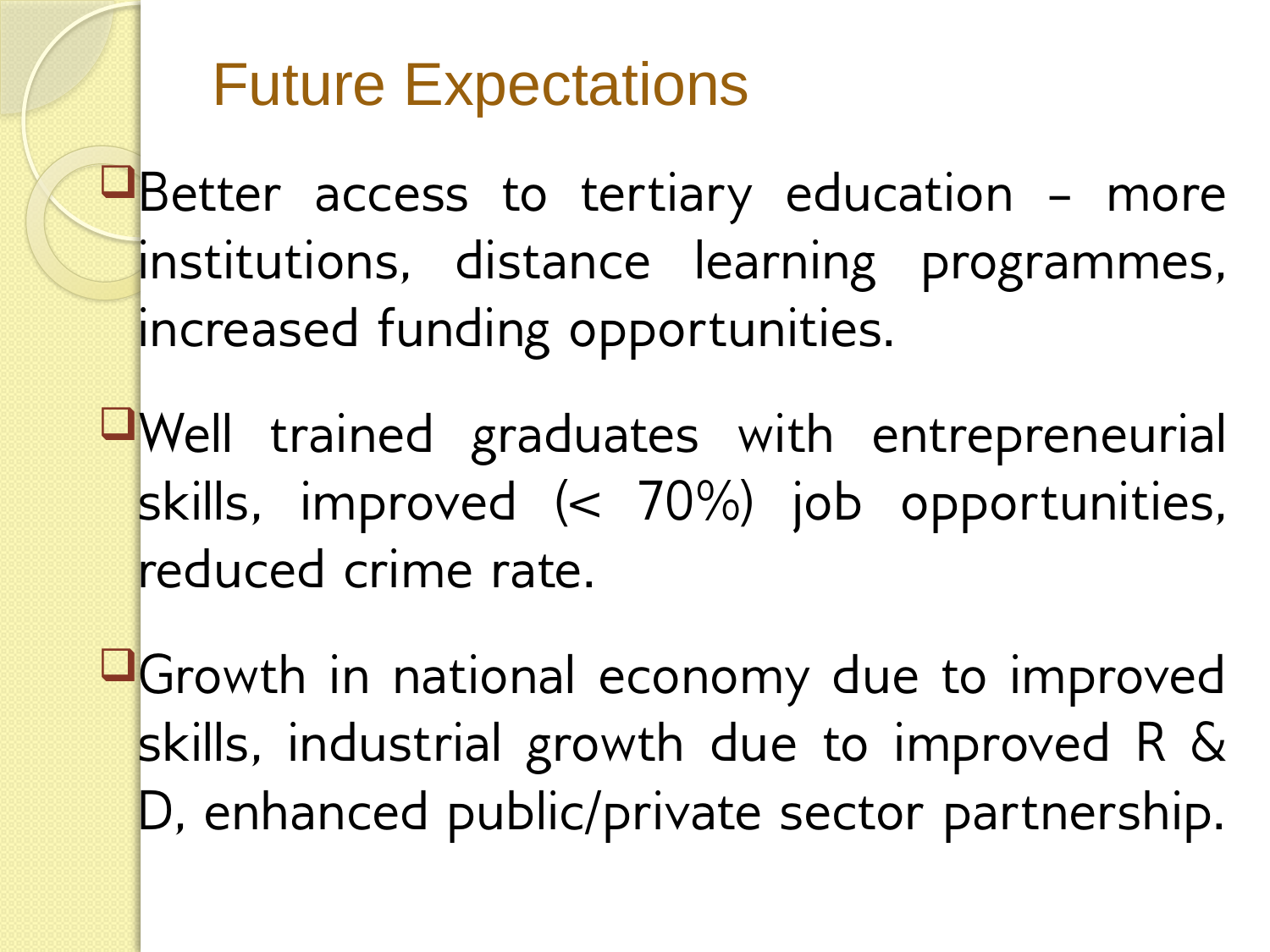

# Future Expectations
Better access to tertiary education – more institutions, distance learning programmes, increased funding opportunities.

Well trained graduates with entrepreneurial skills, improved (< 70%) job opportunities, reduced crime rate.

Growth in national economy due to improved skills, industrial growth due to improved R & D, enhanced public/private sector partnership.